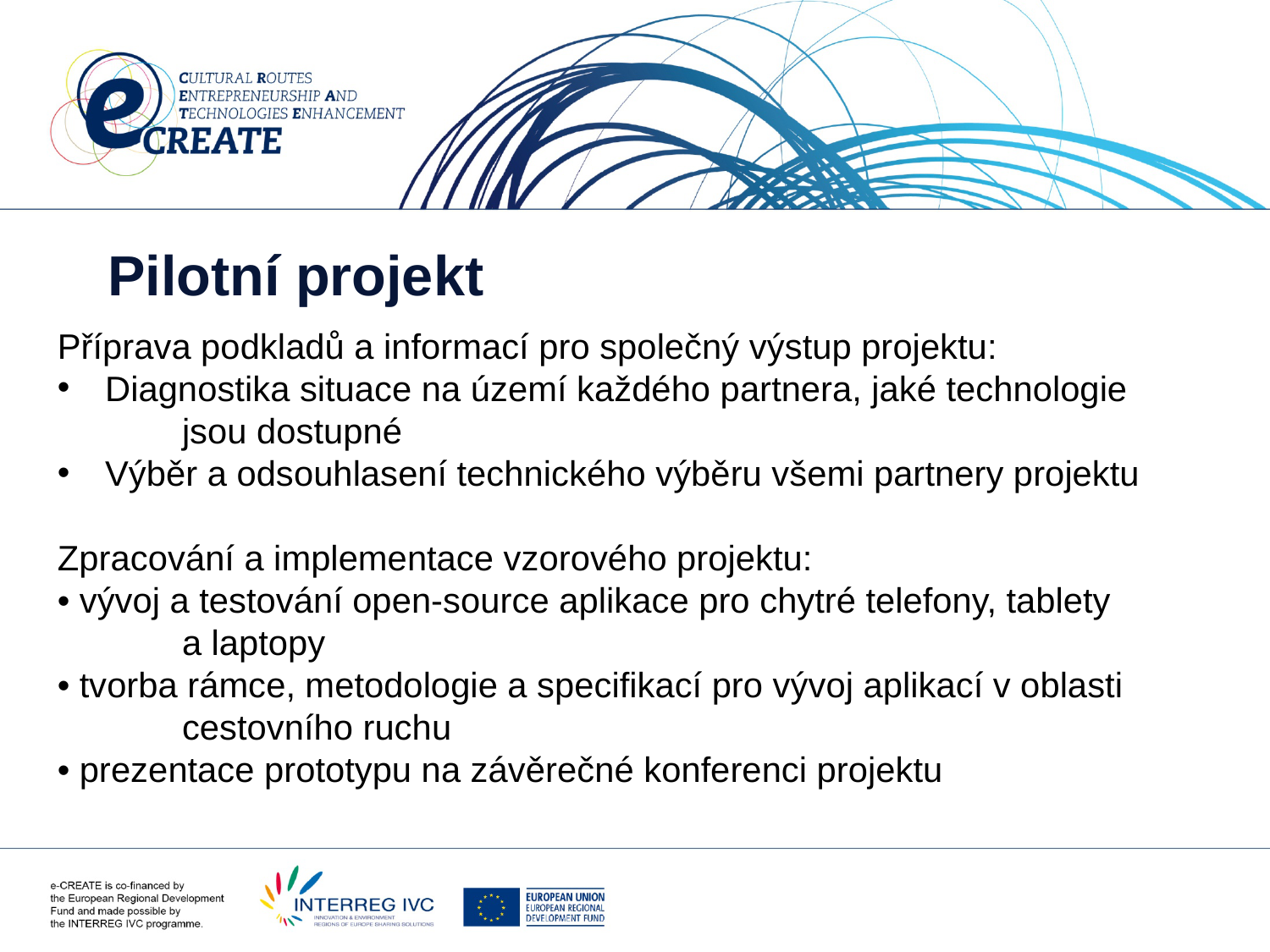

Pilotní projekt
Příprava podkladů a informací pro společný výstup projektu:
Diagnostika situace na území každého partnera, jaké technologie
		jsou dostupné
Výběr a odsouhlasení technického výběru všemi partnery projektu

Zpracování a implementace vzorového projektu:
• vývoj a testování open-source aplikace pro chytré telefony, tablety
		a laptopy
• tvorba rámce, metodologie a specifikací pro vývoj aplikací v oblasti
		cestovního ruchu
• prezentace prototypu na závěrečné konferenci projektu